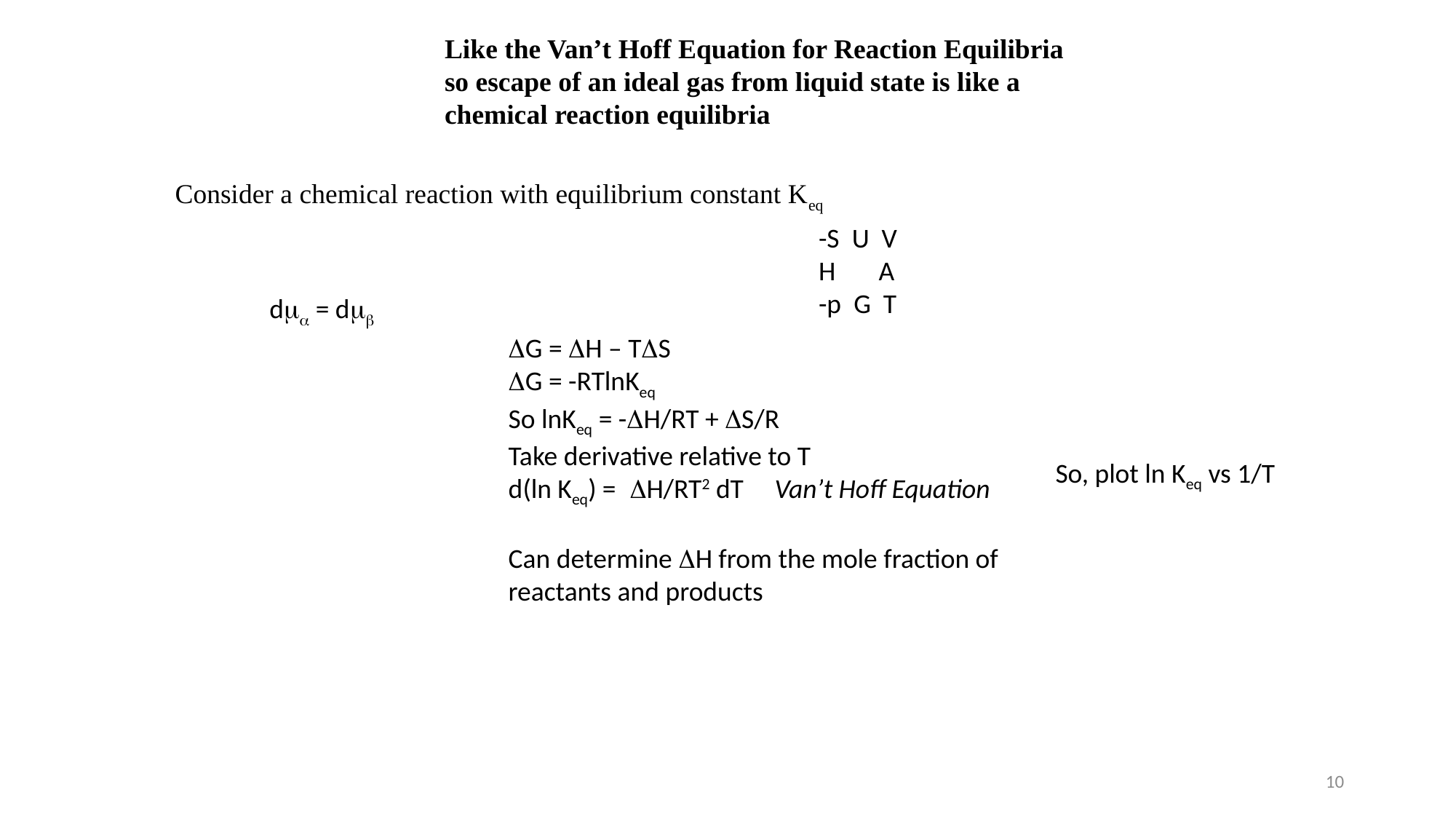

Like the Van’t Hoff Equation for Reaction Equilibria so escape of an ideal gas from liquid state is like a chemical reaction equilibria
Consider a chemical reaction with equilibrium constant Keq
-S  U  V
H       A
-p  G  T
dμα = dμβ
ΔG = ΔH – TΔS
ΔG = -RTlnKeq
So lnKeq = -ΔH/RT + ΔS/R
Take derivative relative to T
d(ln Keq) = ΔH/RT2 dT     Van’t Hoff Equation

Can determine ΔH from the mole fraction of reactants and products
So, plot ln Keq vs 1/T
10